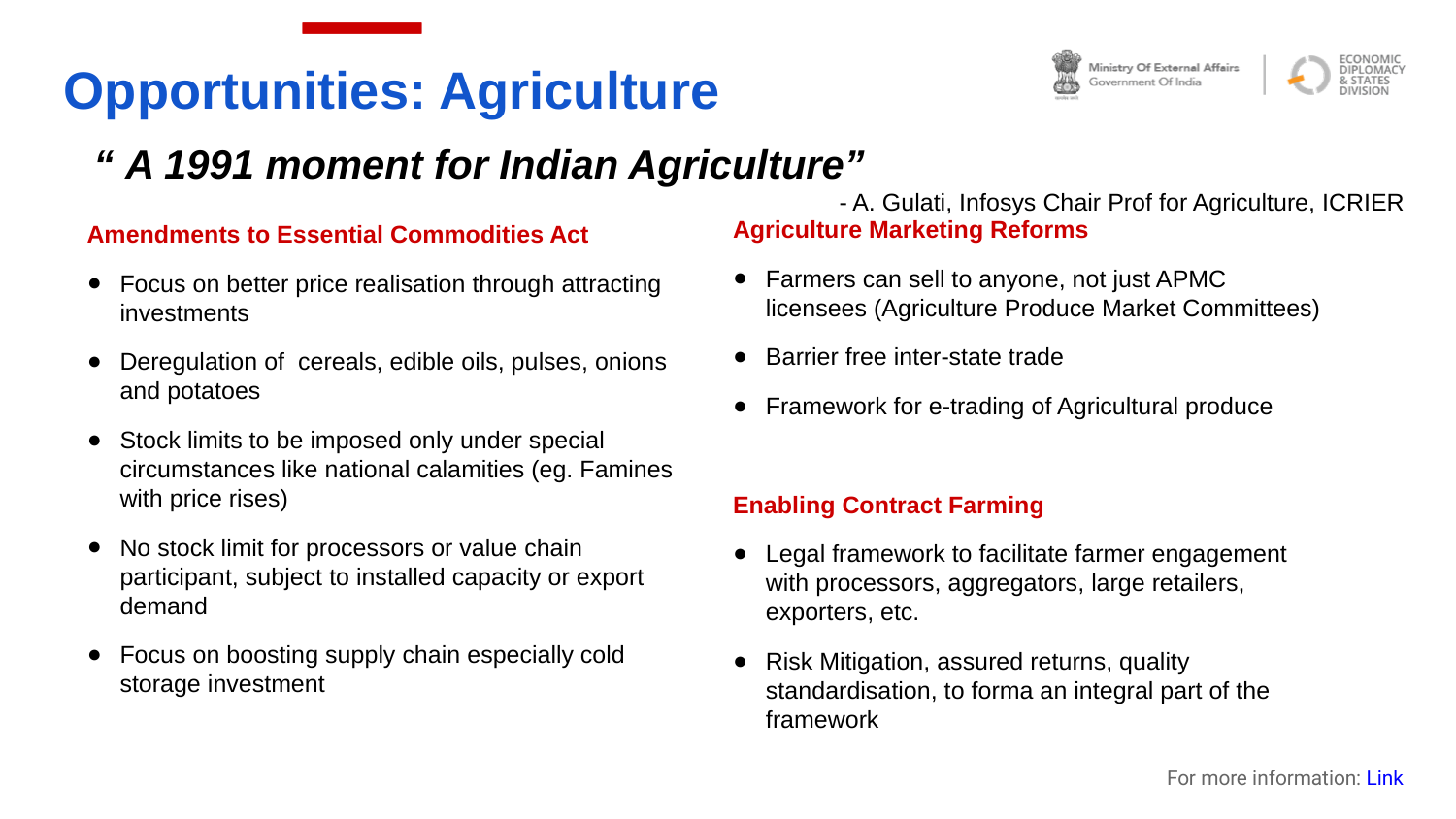

Opportunities: Agriculture
“ A 1991 moment for Indian Agriculture”
- A. Gulati, Infosys Chair Prof for Agriculture, ICRIER
Agriculture Marketing Reforms
Farmers can sell to anyone, not just APMC licensees (Agriculture Produce Market Committees)
Barrier free inter-state trade
Framework for e-trading of Agricultural produce

Enabling Contract Farming
Legal framework to facilitate farmer engagement with processors, aggregators, large retailers, exporters, etc.
Risk Mitigation, assured returns, quality standardisation, to forma an integral part of the framework
Amendments to Essential Commodities Act
Focus on better price realisation through attracting investments
Deregulation of  cereals, edible oils, pulses, onions and potatoes
Stock limits to be imposed only under special circumstances like national calamities (eg. Famines with price rises)
No stock limit for processors or value chain participant, subject to installed capacity or export demand
Focus on boosting supply chain especially cold storage investment
For more information: Link